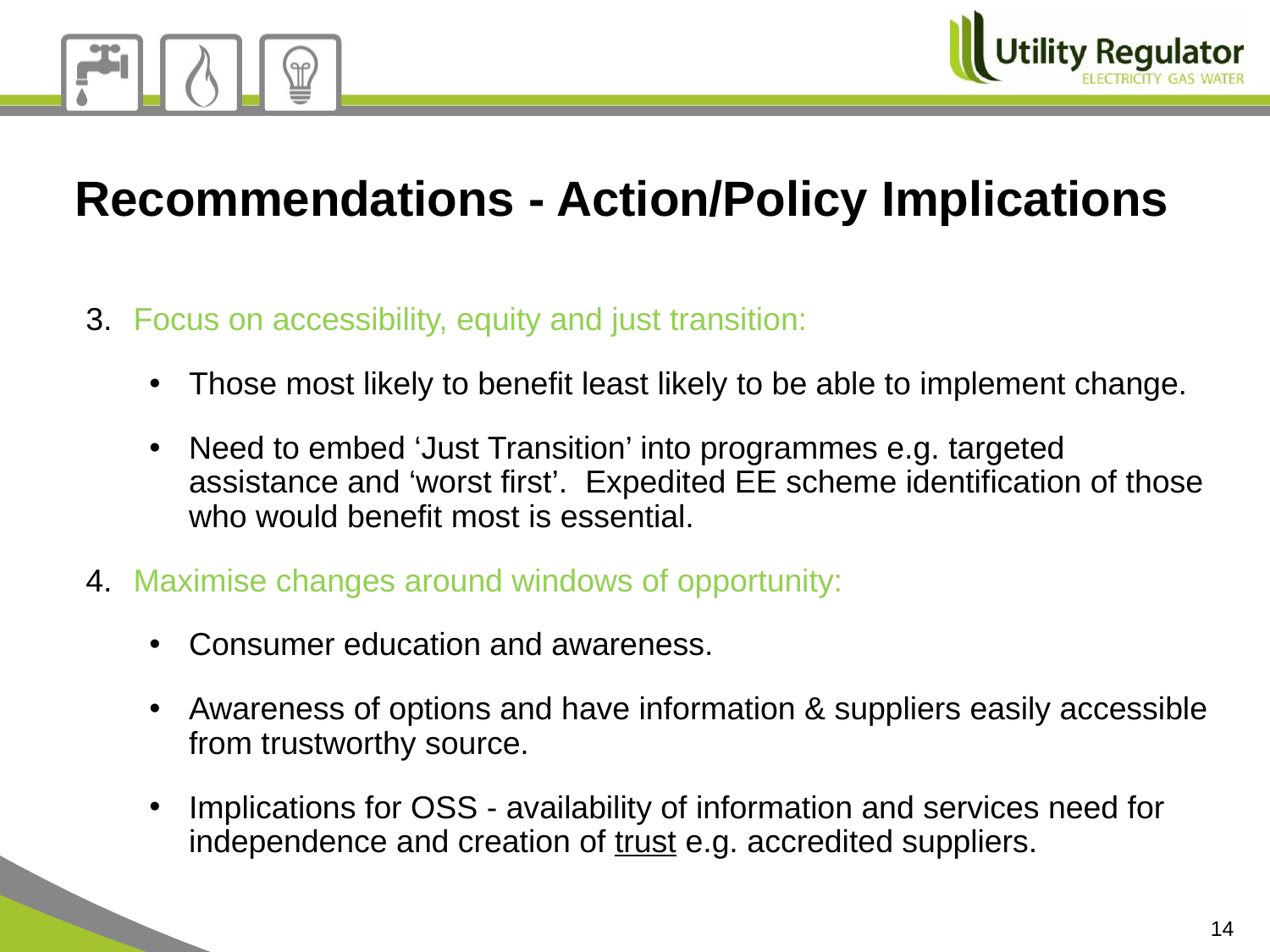

Recommendations - Action/Policy Implications
Focus on accessibility, equity and just transition:
Those most likely to benefit least likely to be able to implement change.
Need to embed ‘Just Transition’ into programmes e.g. targeted assistance and ‘worst first’.  Expedited EE scheme identification of those who would benefit most is essential.
Maximise changes around windows of opportunity:
Consumer education and awareness.
Awareness of options and have information & suppliers easily accessible from trustworthy source.
Implications for OSS - availability of information and services need for independence and creation of trust e.g. accredited suppliers.

14